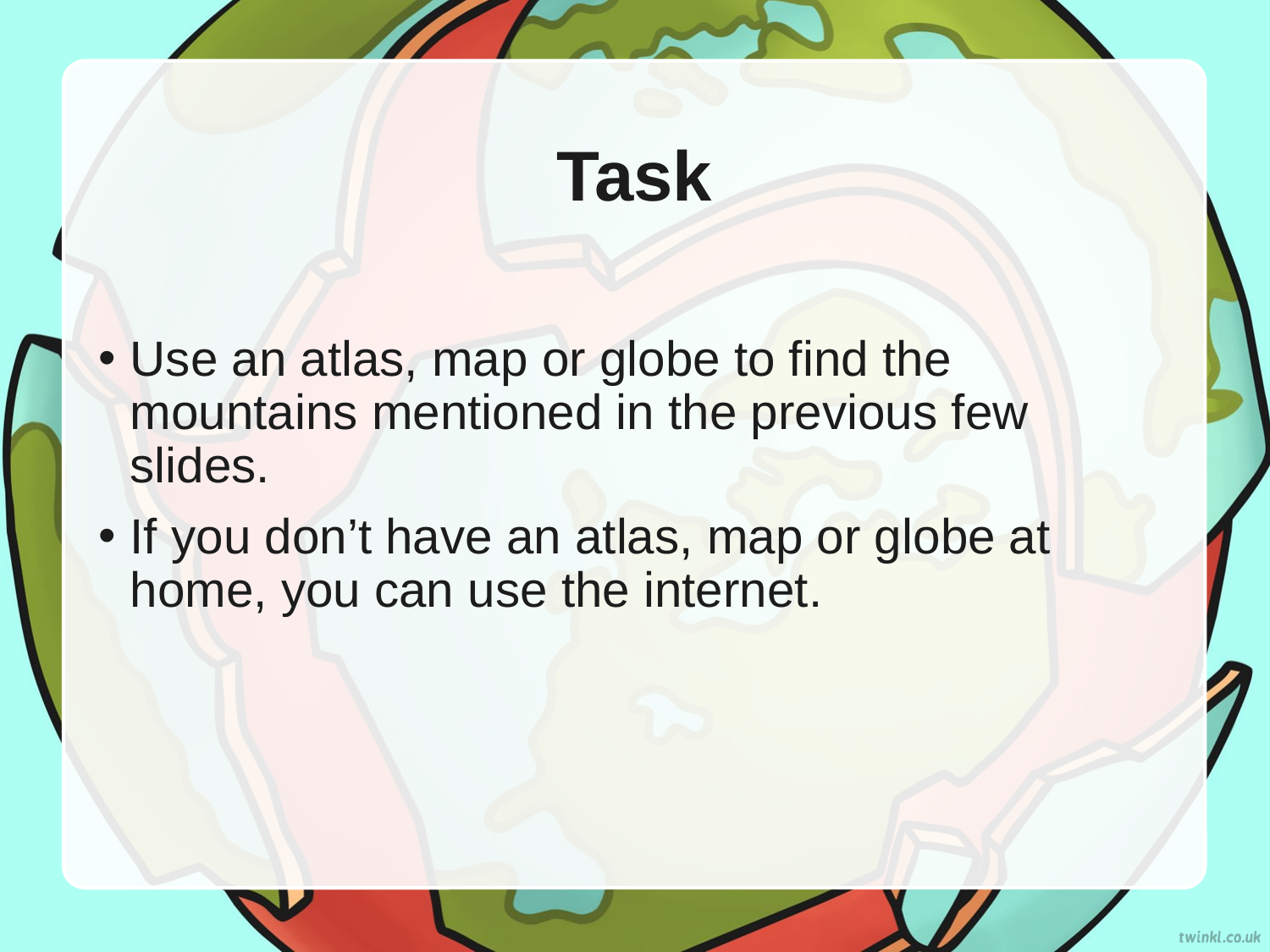

# Task
Use an atlas, map or globe to find the mountains mentioned in the previous few slides.
If you don’t have an atlas, map or globe at home, you can use the internet.